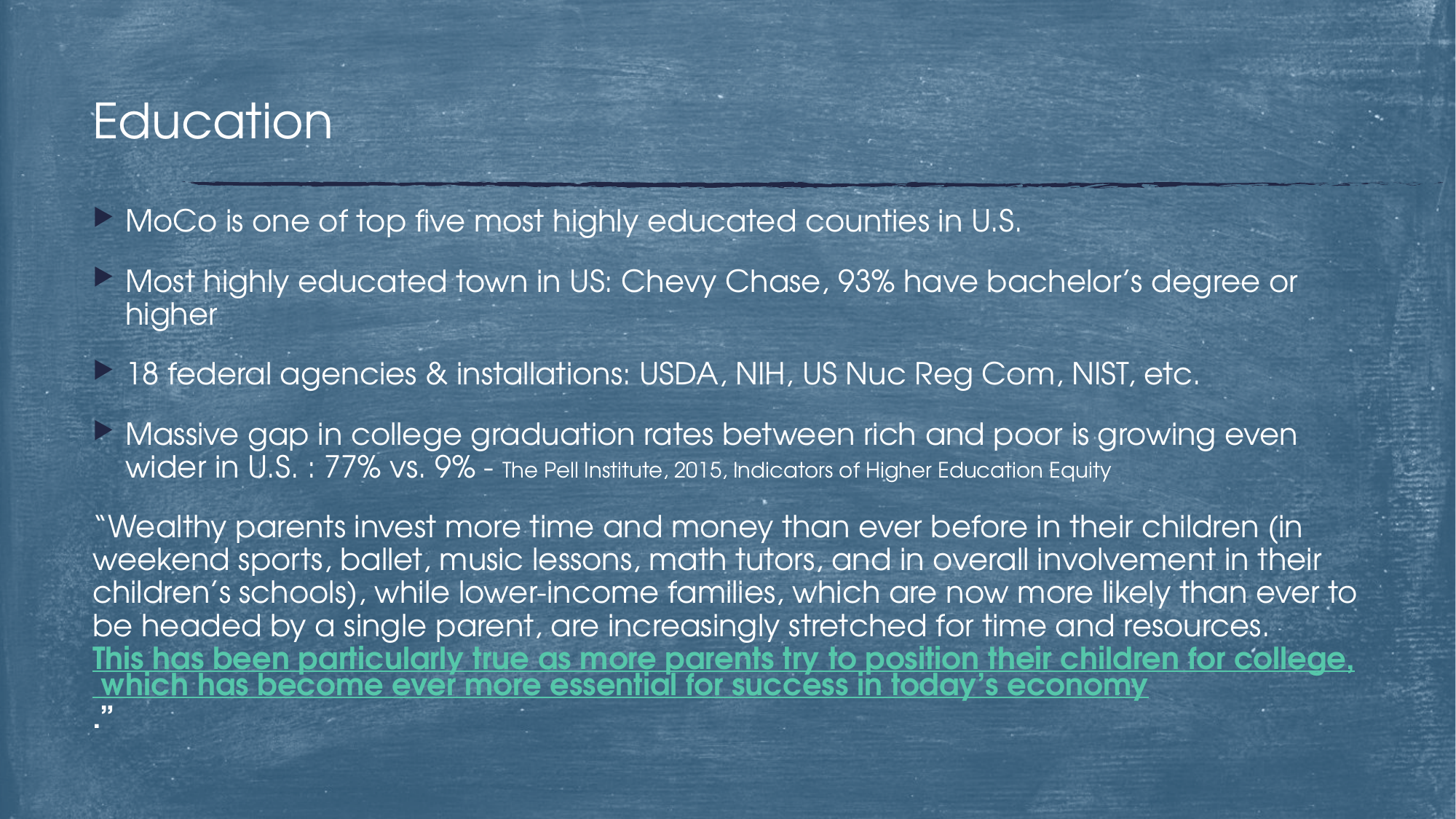

# Education
MoCo is one of top five most highly educated counties in U.S.
Most highly educated town in US: Chevy Chase, 93% have bachelor’s degree or higher
18 federal agencies & installations: USDA, NIH, US Nuc Reg Com, NIST, etc.
Massive gap in college graduation rates between rich and poor is growing even wider in U.S. : 77% vs. 9% - The Pell Institute, 2015, Indicators of Higher Education Equity
“Wealthy parents invest more time and money than ever before in their children (in weekend sports, ballet, music lessons, math tutors, and in overall involvement in their children’s schools), while lower-income families, which are now more likely than ever to be headed by a single parent, are increasingly stretched for time and resources. This has been particularly true as more parents try to position their children for college, which has become ever more essential for success in today’s economy.”